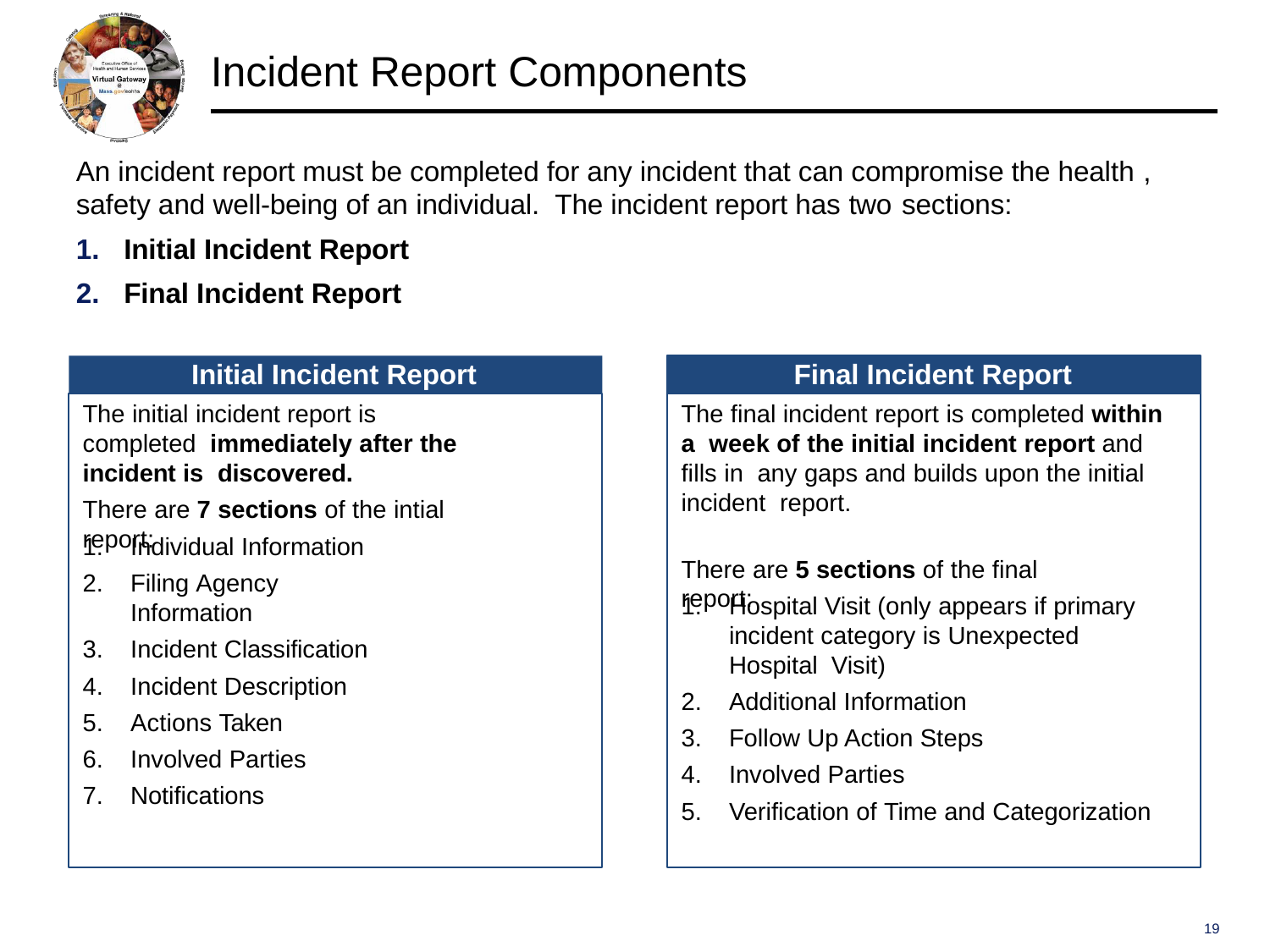

# Incident Report Components
An incident report must be completed for any incident that can compromise the health ,
safety and well-being of an individual.  The incident report has two sections:
Initial Incident Report
Final Incident Report

Initial Incident Report
Final Incident Report

The initial incident report is completed  immediately after the incident is  discovered.
There are 7 sections of the intial report:
The final incident report is completed within a  week of the initial incident report and fills in  any gaps and builds upon the initial incident  report.
Individual Information
Filing Agency Information
Incident Classification
Incident Description
Actions Taken
Involved Parties
Notifications
There are 5 sections of the final report:
Hospital Visit (only appears if primary  incident category is Unexpected Hospital  Visit)
Additional Information
Follow Up Action Steps
Involved Parties
Verification of Time and Categorization
19